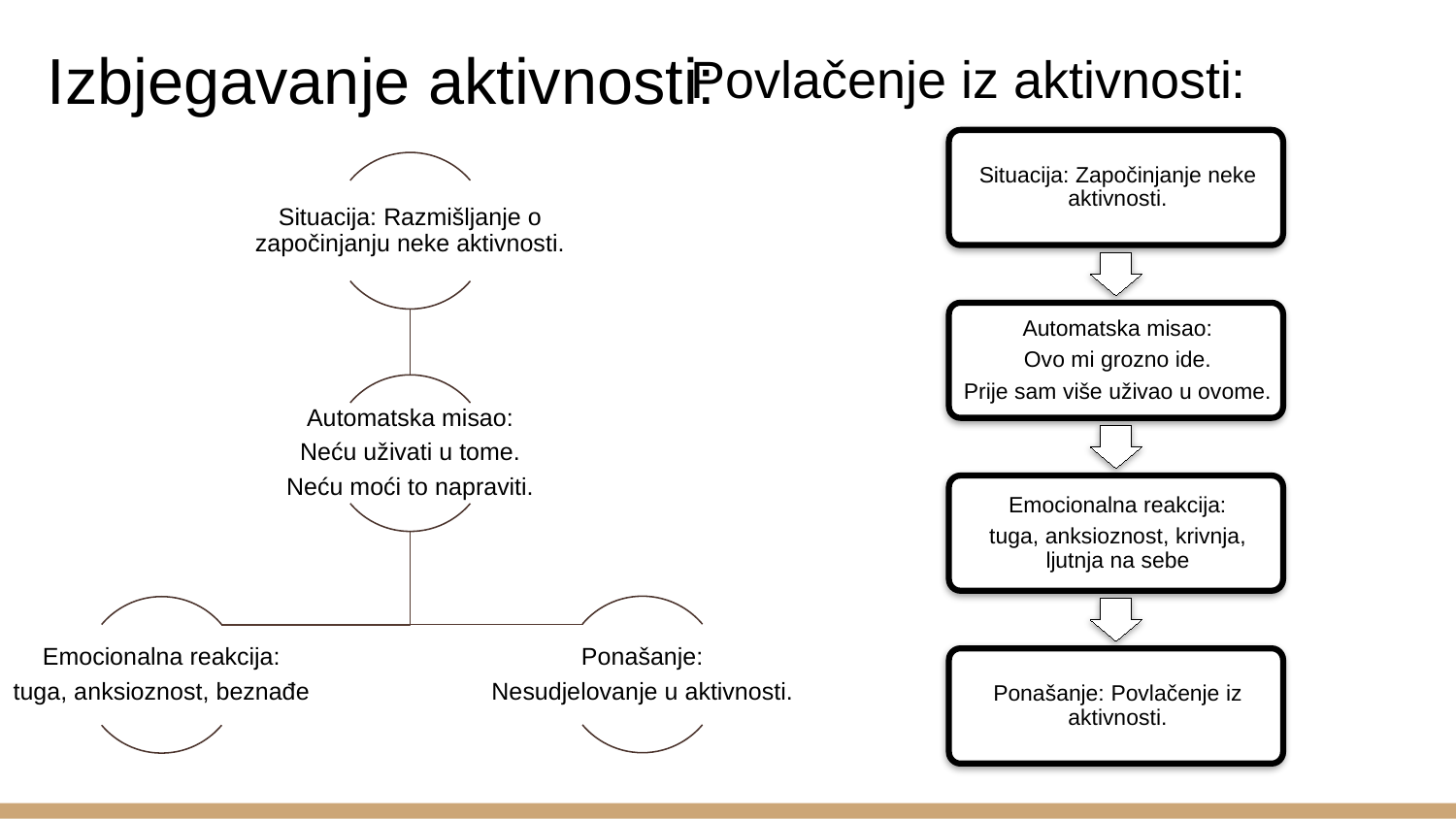

# Izbjegavanje aktivnosti:
Povlačenje iz aktivnosti:
Situacija: Započinjanje neke aktivnosti.

Automatska misao:
Ovo mi grozno ide.
Prije sam više uživao u ovome.

Emocionalna reakcija:
tuga, anksioznost, krivnja, ljutnja na sebe

Ponašanje: Povlačenje iz aktivnosti.
Situacija: Razmišljanje o započinjanju neke aktivnosti.
Automatska misao:
Neću uživati u tome.
Neću moći to napraviti.
Ponašanje:
Nesudjelovanje u aktivnosti.
Emocionalna reakcija:
tuga, anksioznost, beznađe